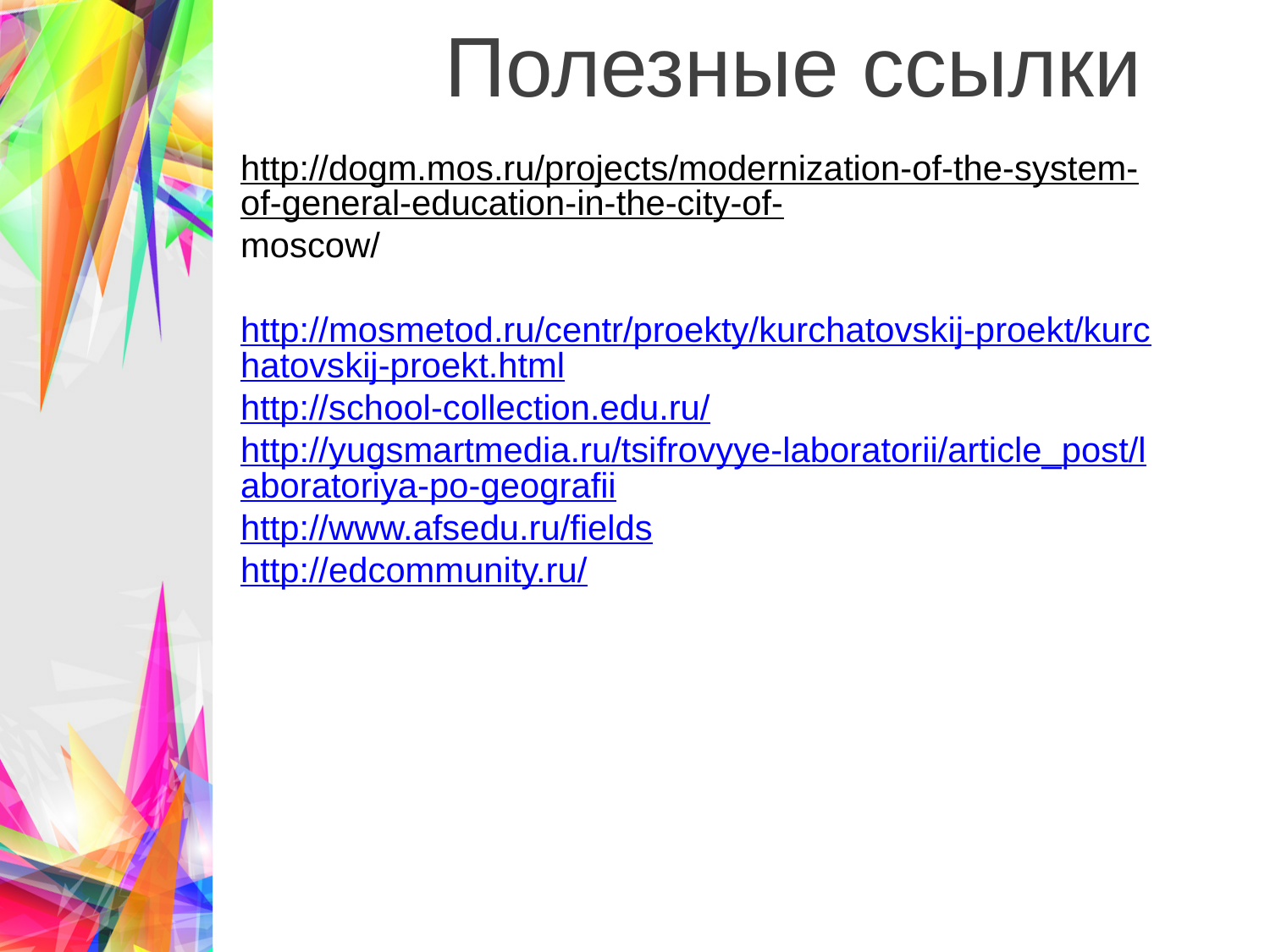

#
Полезные ссылки
http://dogm.mos.ru/projects/modernization-of-the-system-of-general-education-in-the-city-of-moscow/

http://mosmetod.ru/centr/proekty/kurchatovskij-proekt/kurchatovskij-proekt.html
http://school-collection.edu.ru/
http://yugsmartmedia.ru/tsifrovyye-laboratorii/article_post/laboratoriya-po-geografii
http://www.afsedu.ru/fields
http://edcommunity.ru/